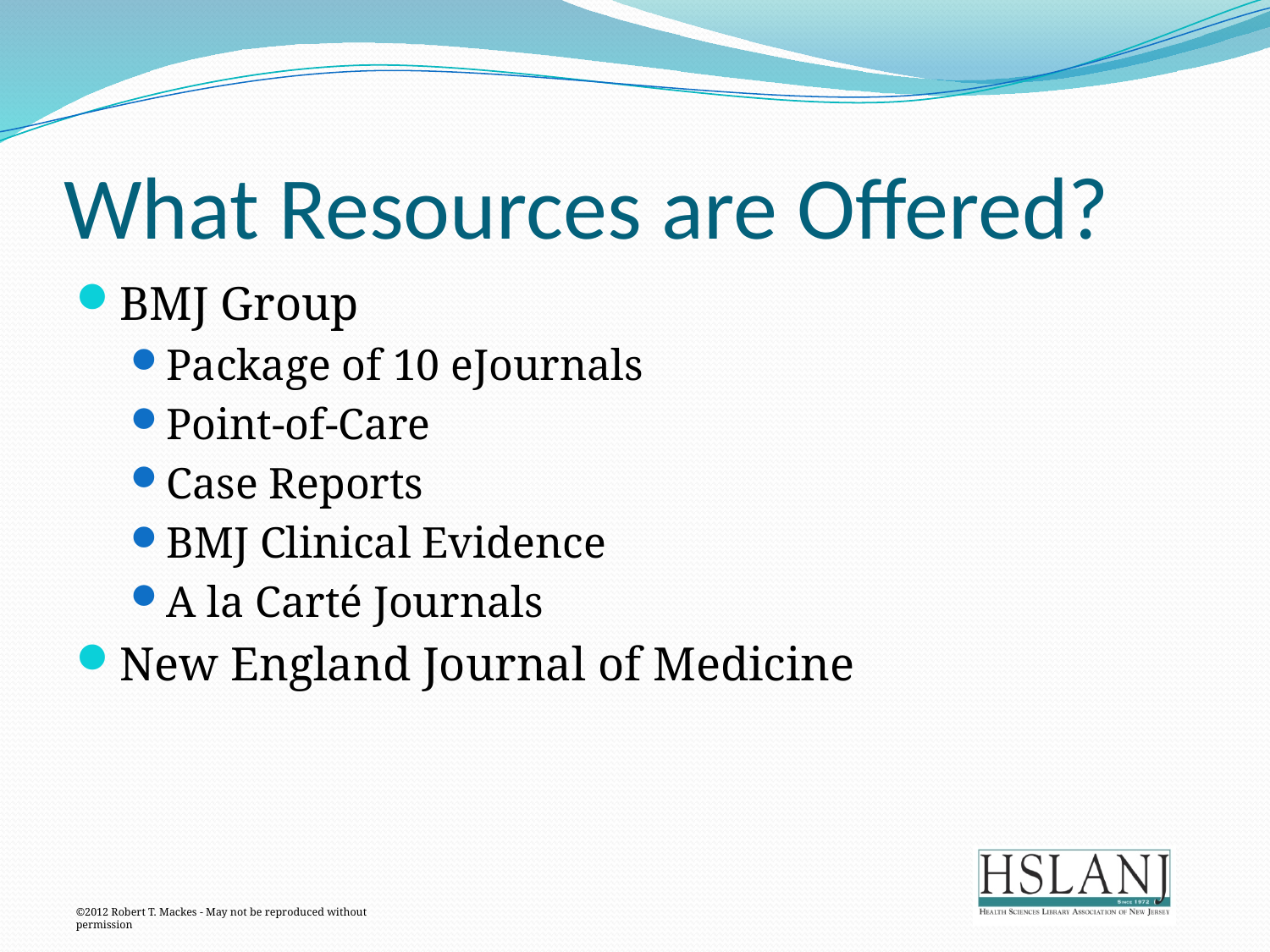

# What Resources are Offered?
BMJ Group
Package of 10 eJournals
Point-of-Care
Case Reports
BMJ Clinical Evidence
A la Carté Journals
New England Journal of Medicine